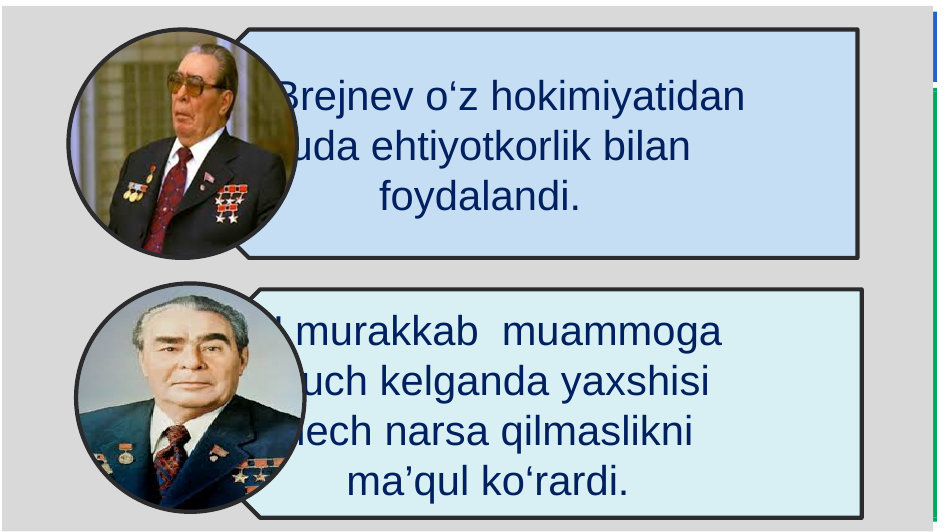

L. Brejnev o‘z hokimiyatidan juda ehtiyotkorlik bilan foydalandi.
U murakkab  muammoga  duch kelganda yaxshisi hech narsa qilmaslikni  ma’qul ko‘rardi.